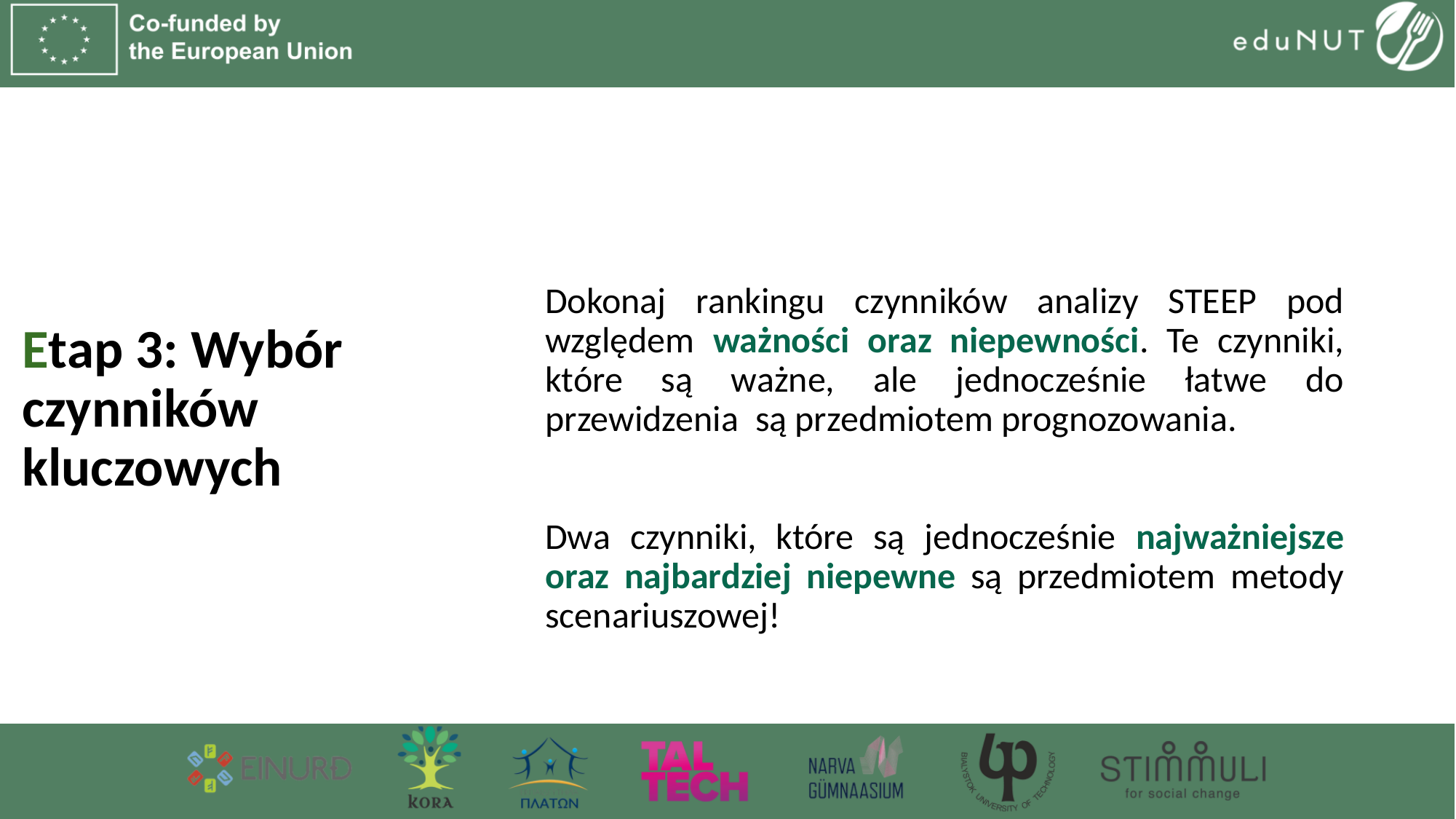

# Etap 3: Wybór czynników kluczowych

Dokonaj rankingu czynników analizy STEEP pod względem ważności oraz niepewności. Te czynniki, które są ważne, ale jednocześnie łatwe do przewidzenia  są przedmiotem prognozowania.

Dwa czynniki, które są jednocześnie najważniejsze oraz najbardziej niepewne są przedmiotem metody scenariuszowej!